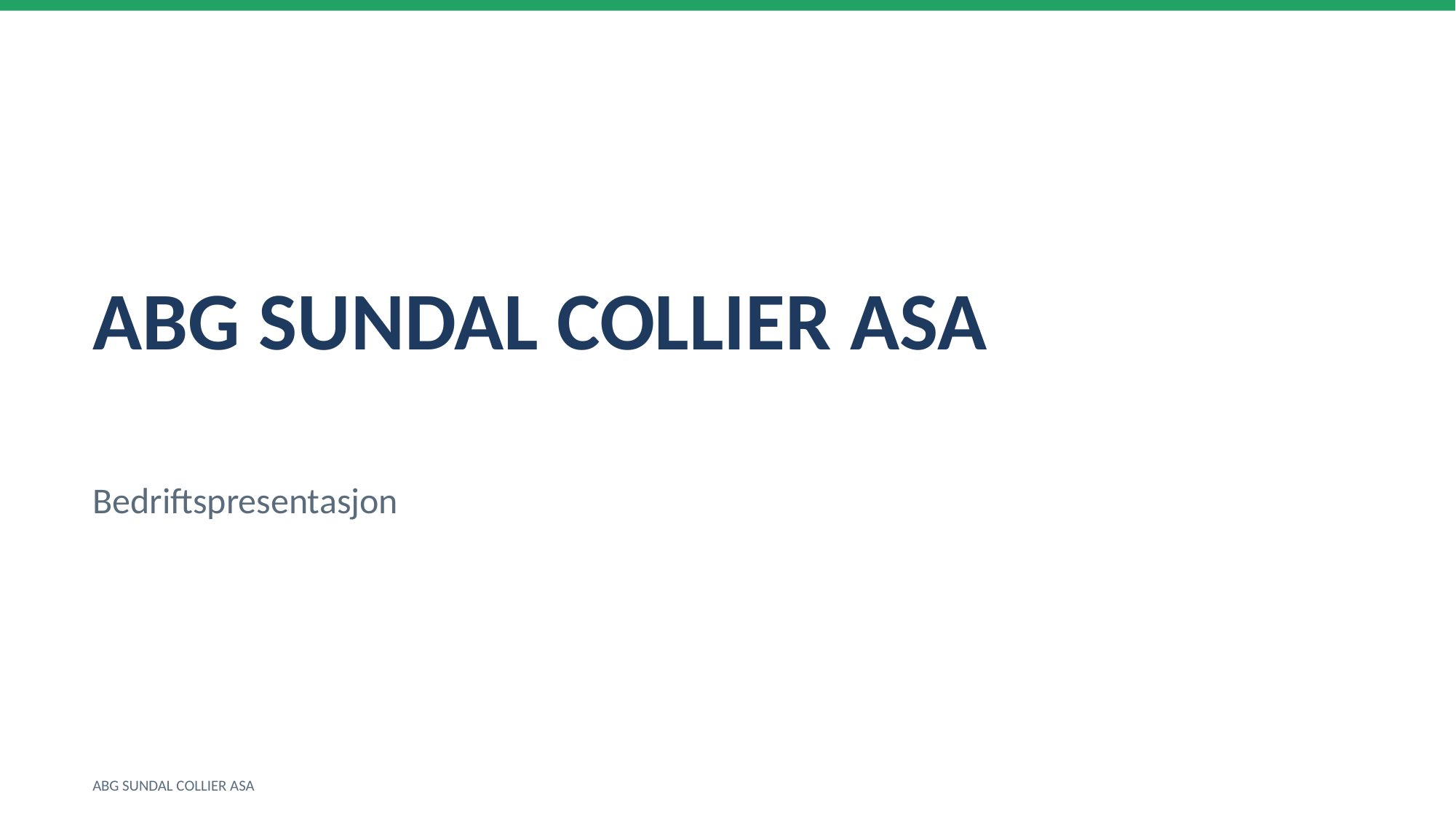

ABG SUNDAL COLLIER ASA
Bedriftspresentasjon
ABG SUNDAL COLLIER ASA